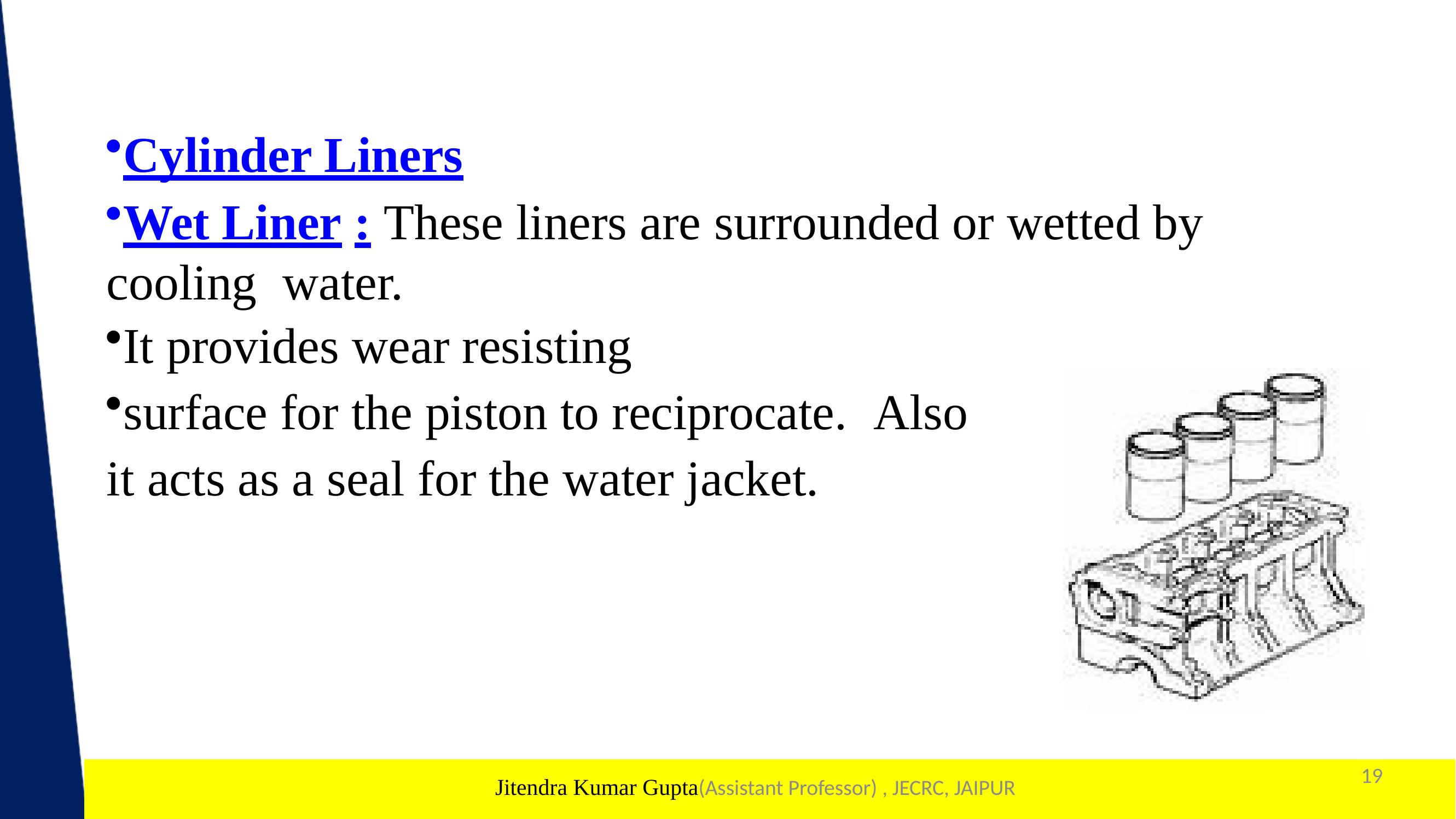

#
Cylinder Liners
Wet Liner : These liners are surrounded or wetted by cooling  water.
It provides wear resisting
surface for the piston to reciprocate.  Also it acts as a seal for the water jacket.

19
1
Jitendra Kumar Gupta(Assistant Professor) , JECRC, JAIPUR